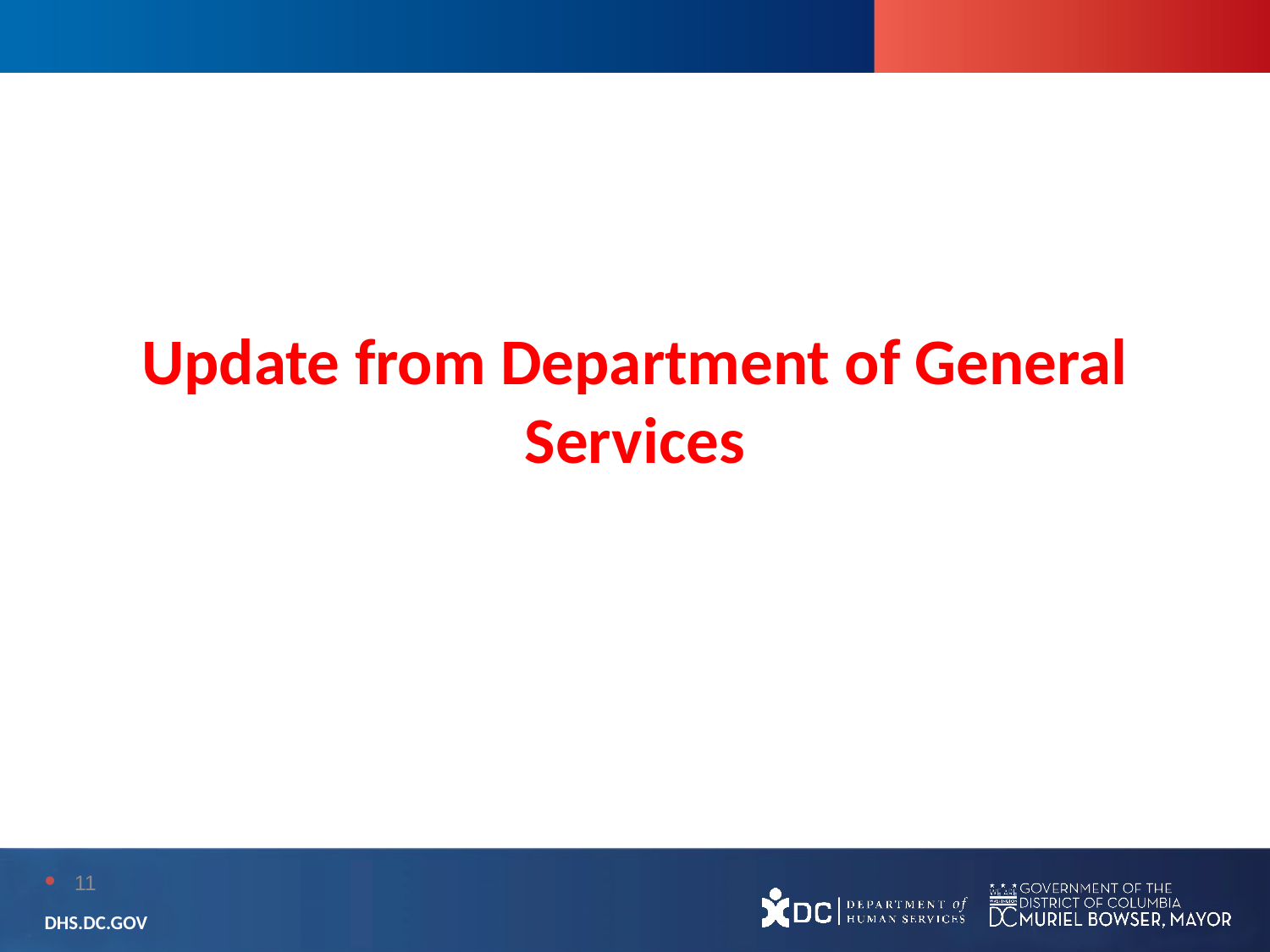

# Update from Department of General Services

11